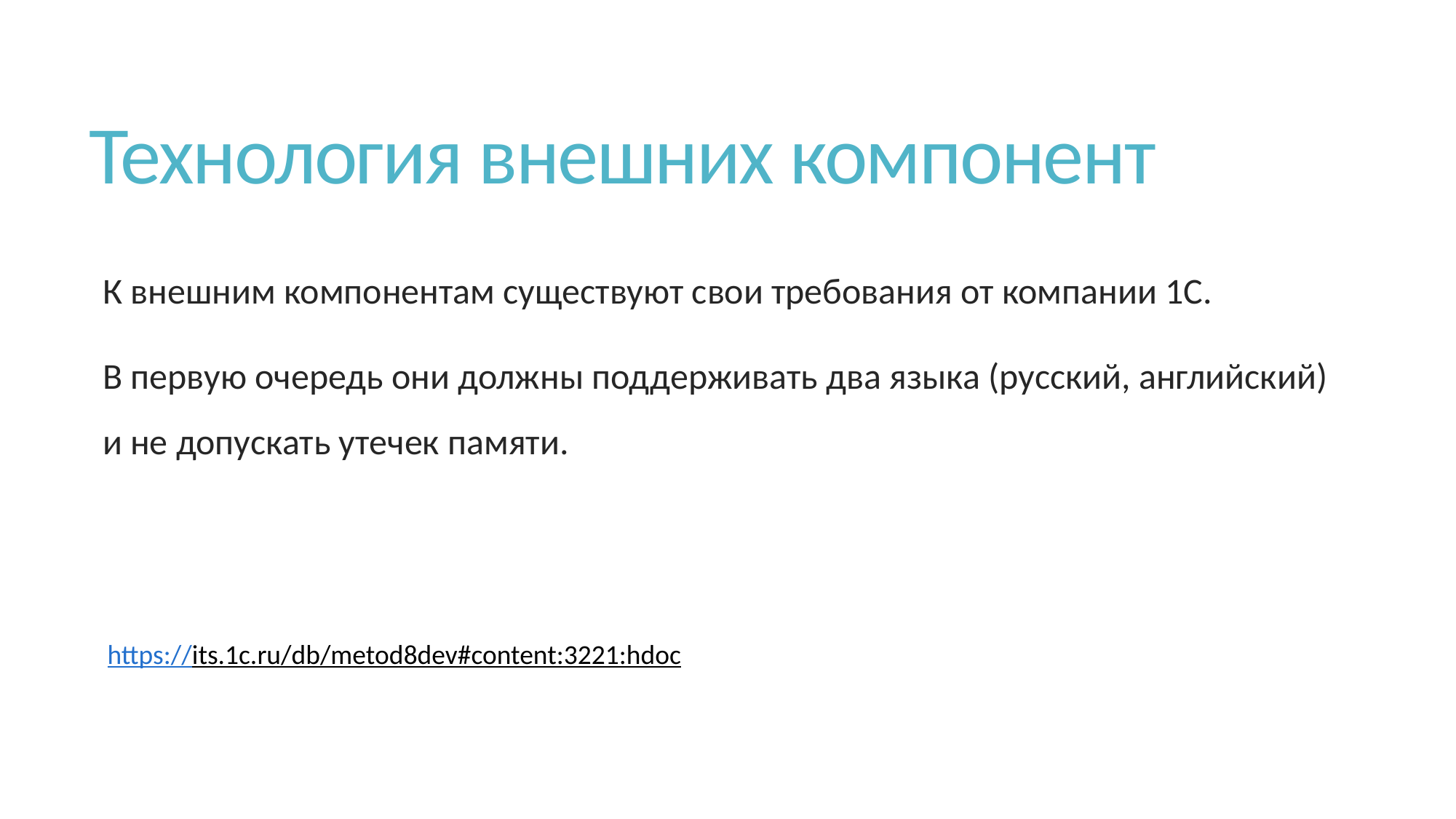

# Технология внешних компонент
К внешним компонентам существуют свои требования от компании 1С.
В первую очередь они должны поддерживать два языка (русский, английский) и не допускать утечек памяти.
https://its.1c.ru/db/metod8dev#content:3221:hdoc